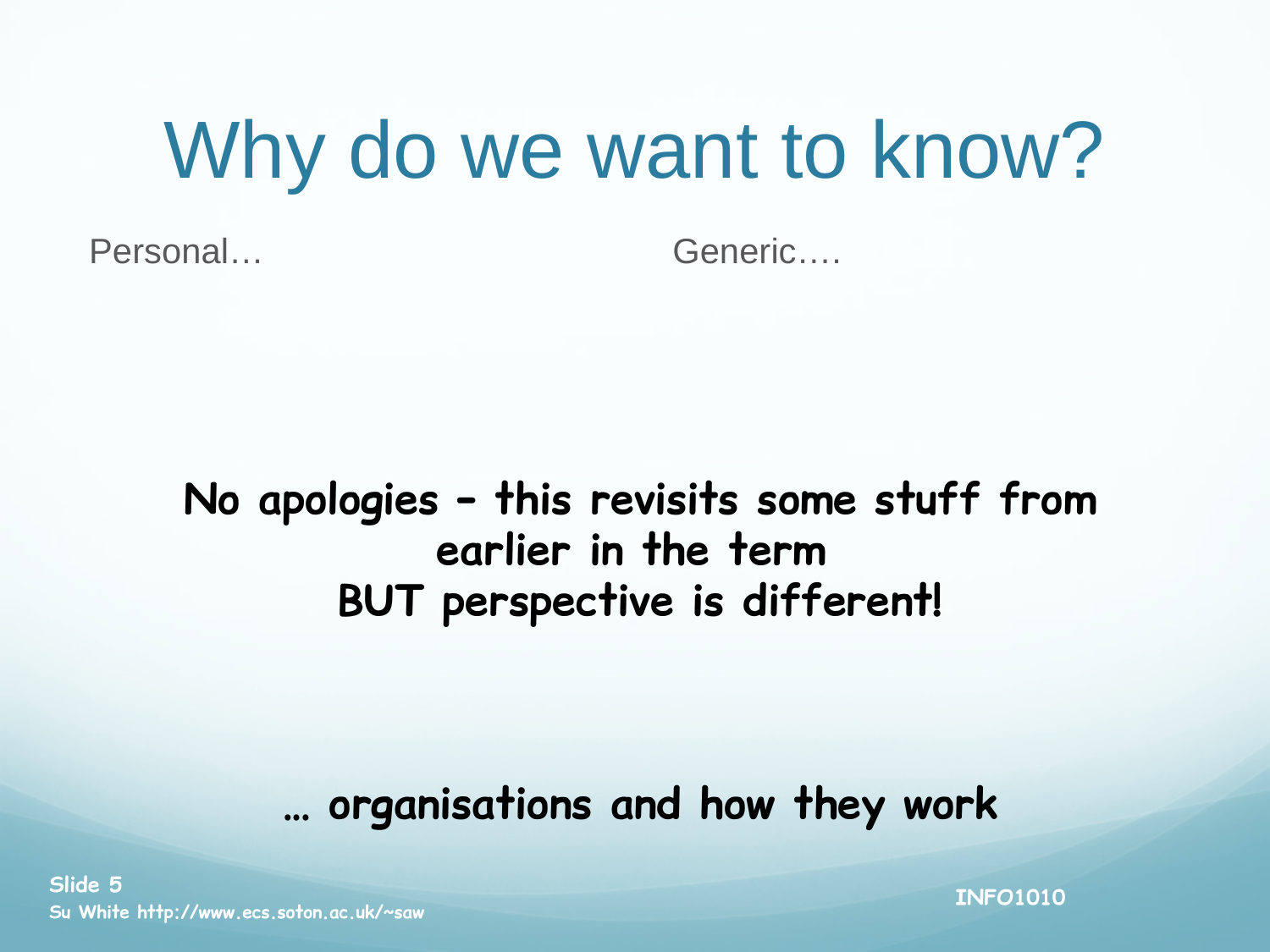

# Why do we want to know?
Personal…
Generic….
No apologies – this revisits some stuff from earlier in the term
BUT perspective is different!

… organisations and how they work
Slide 5
Su White http://www.ecs.soton.ac.uk/~saw
INFO1010